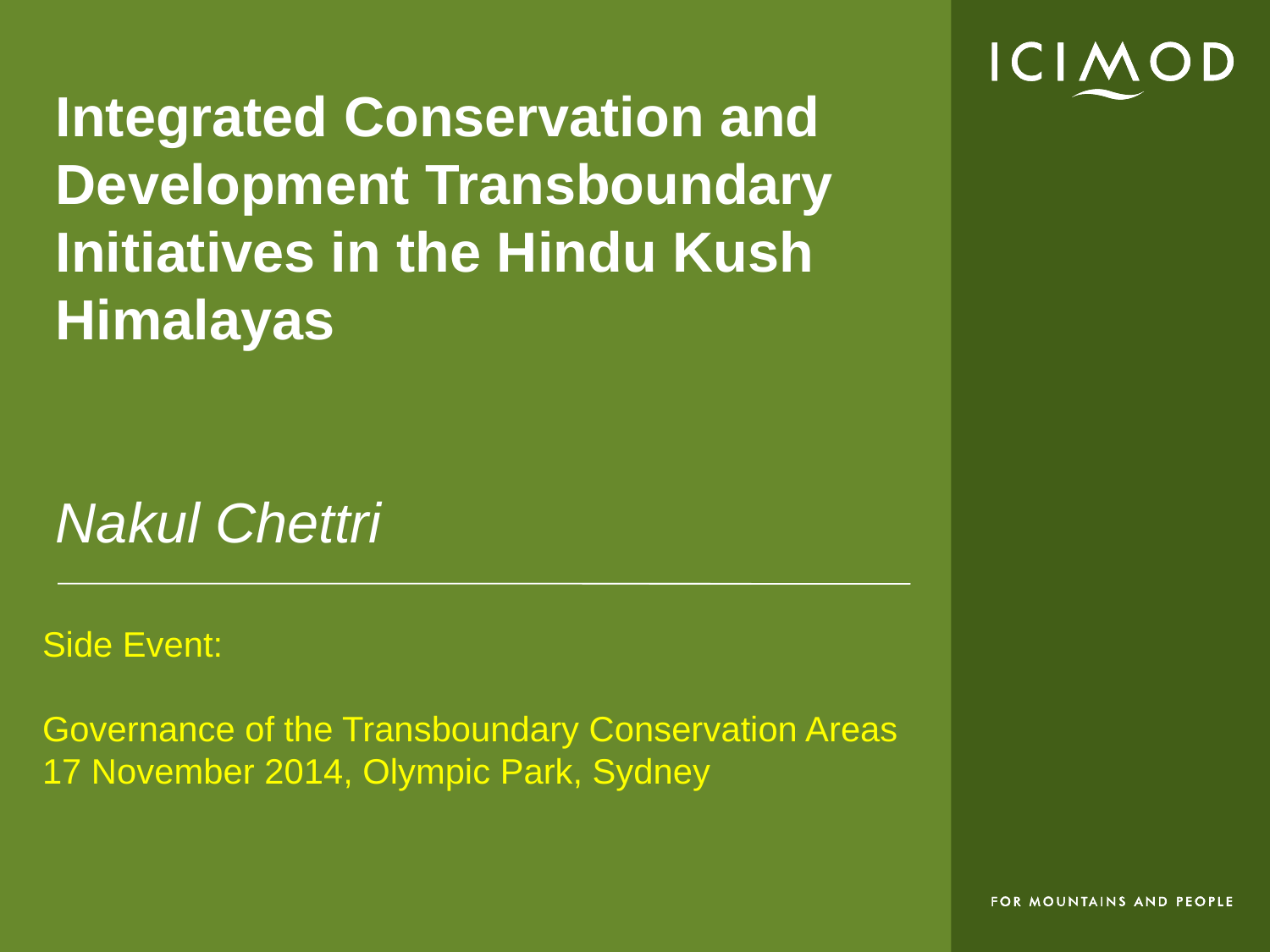

# Integrated Conservation and Development Transboundary Initiatives in the Hindu Kush Himalayas Nakul Chettri
Side Event:

Governance of the Transboundary Conservation Areas
17 November 2014, Olympic Park, Sydney